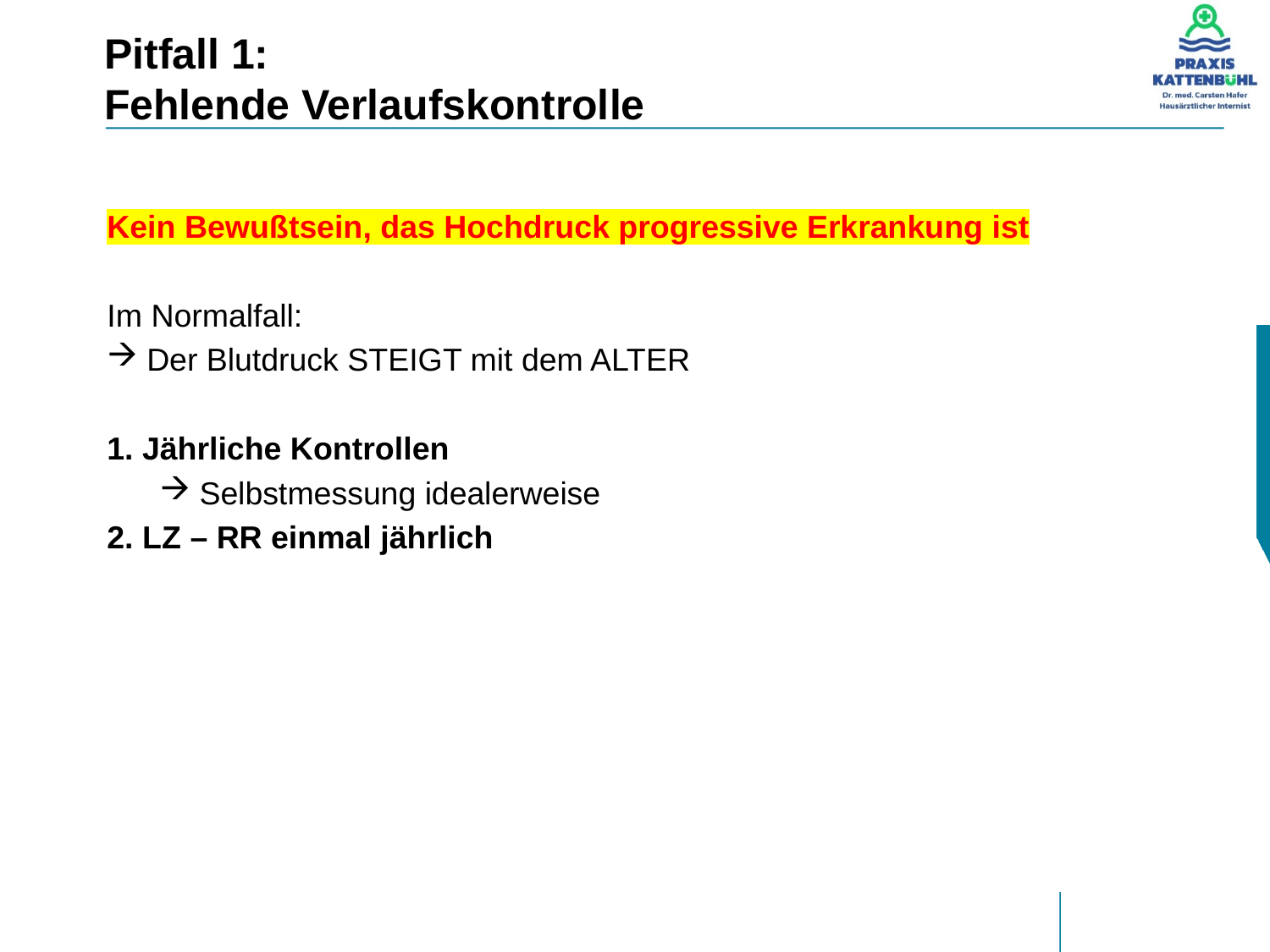

# Pitfall 1: Fehlende Verlaufskontrolle

Kein Bewußtsein, das Hochdruck progressive Erkrankung ist

Im Normalfall:
Der Blutdruck STEIGT mit dem ALTER

1. Jährliche Kontrollen
Selbstmessung idealerweise
2. LZ – RR einmal jährlich